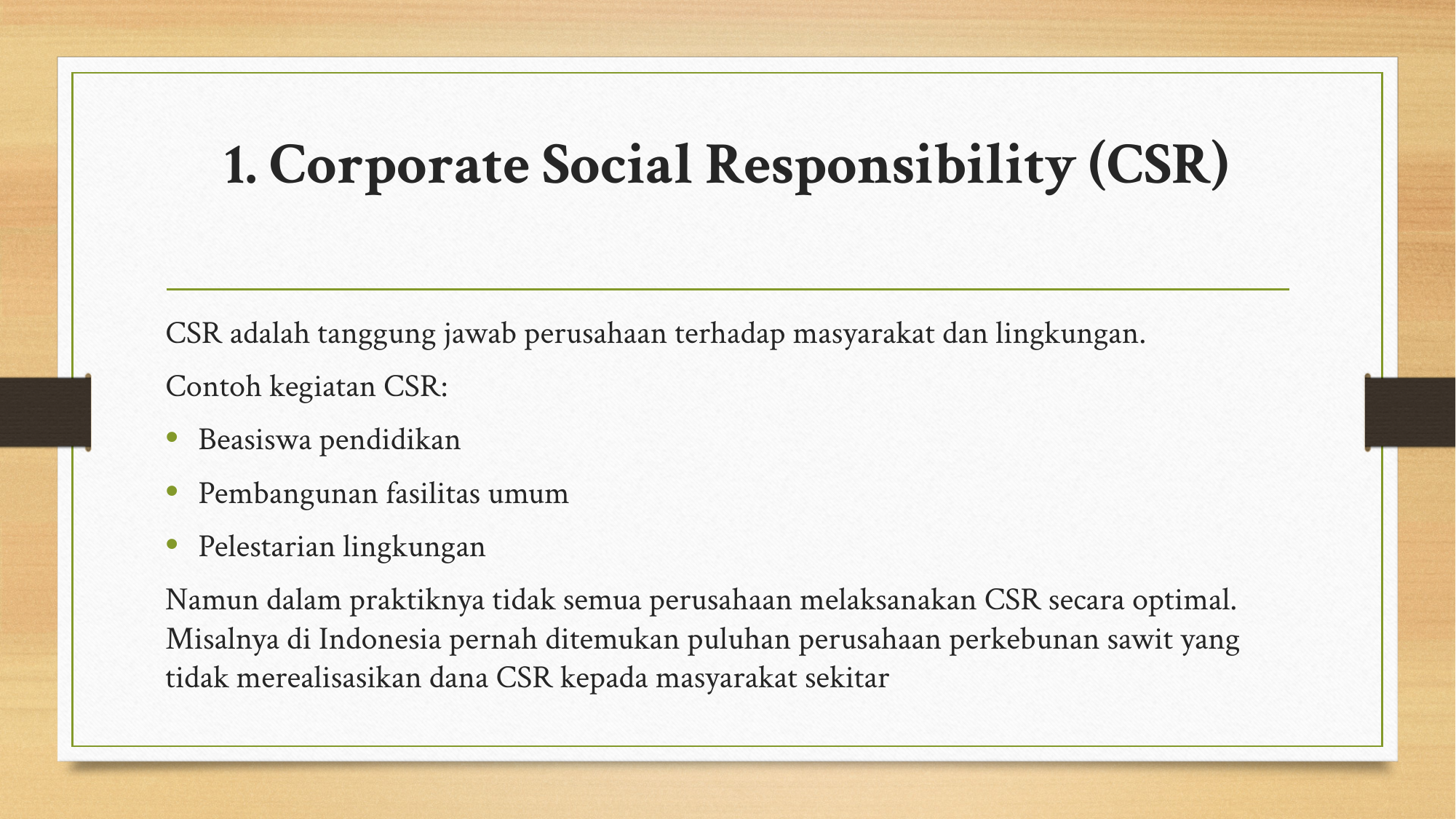

# 1. Corporate Social Responsibility (CSR)
CSR adalah tanggung jawab perusahaan terhadap masyarakat dan lingkungan.
Contoh kegiatan CSR:
Beasiswa pendidikan
Pembangunan fasilitas umum
Pelestarian lingkungan
Namun dalam praktiknya tidak semua perusahaan melaksanakan CSR secara optimal. Misalnya di Indonesia pernah ditemukan puluhan perusahaan perkebunan sawit yang tidak merealisasikan dana CSR kepada masyarakat sekitar